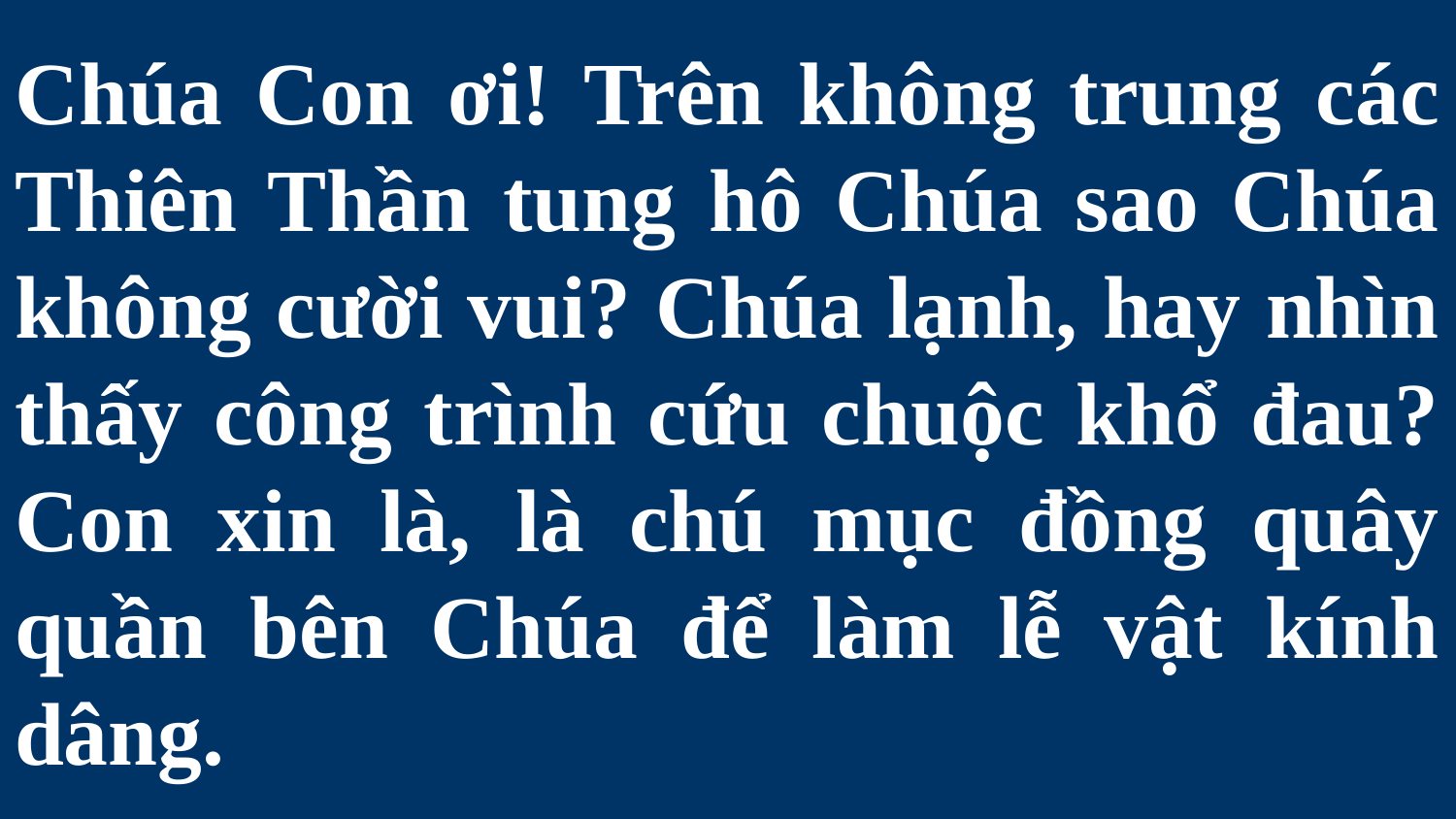

# Chúa Con ơi! Trên không trung các Thiên Thần tung hô Chúa sao Chúa không cười vui? Chúa lạnh, hay nhìn thấy công trình cứu chuộc khổ đau? Con xin là, là chú mục đồng quây quần bên Chúa để làm lễ vật kính dâng.